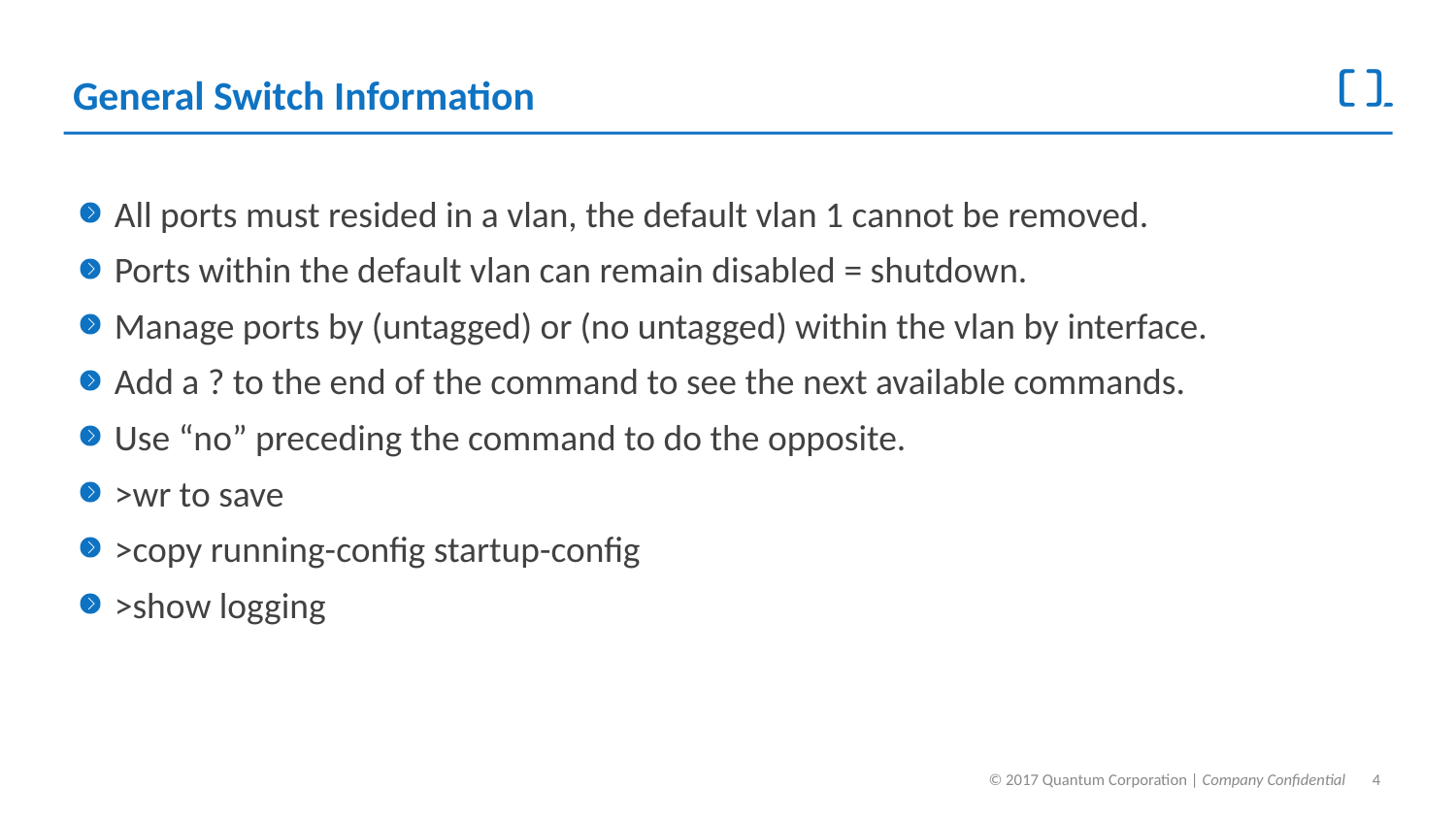

# General Switch Information
All ports must resided in a vlan, the default vlan 1 cannot be removed.
Ports within the default vlan can remain disabled = shutdown.
Manage ports by (untagged) or (no untagged) within the vlan by interface.
Add a ? to the end of the command to see the next available commands.
Use “no” preceding the command to do the opposite.
>wr to save
>copy running-config startup-config
>show logging